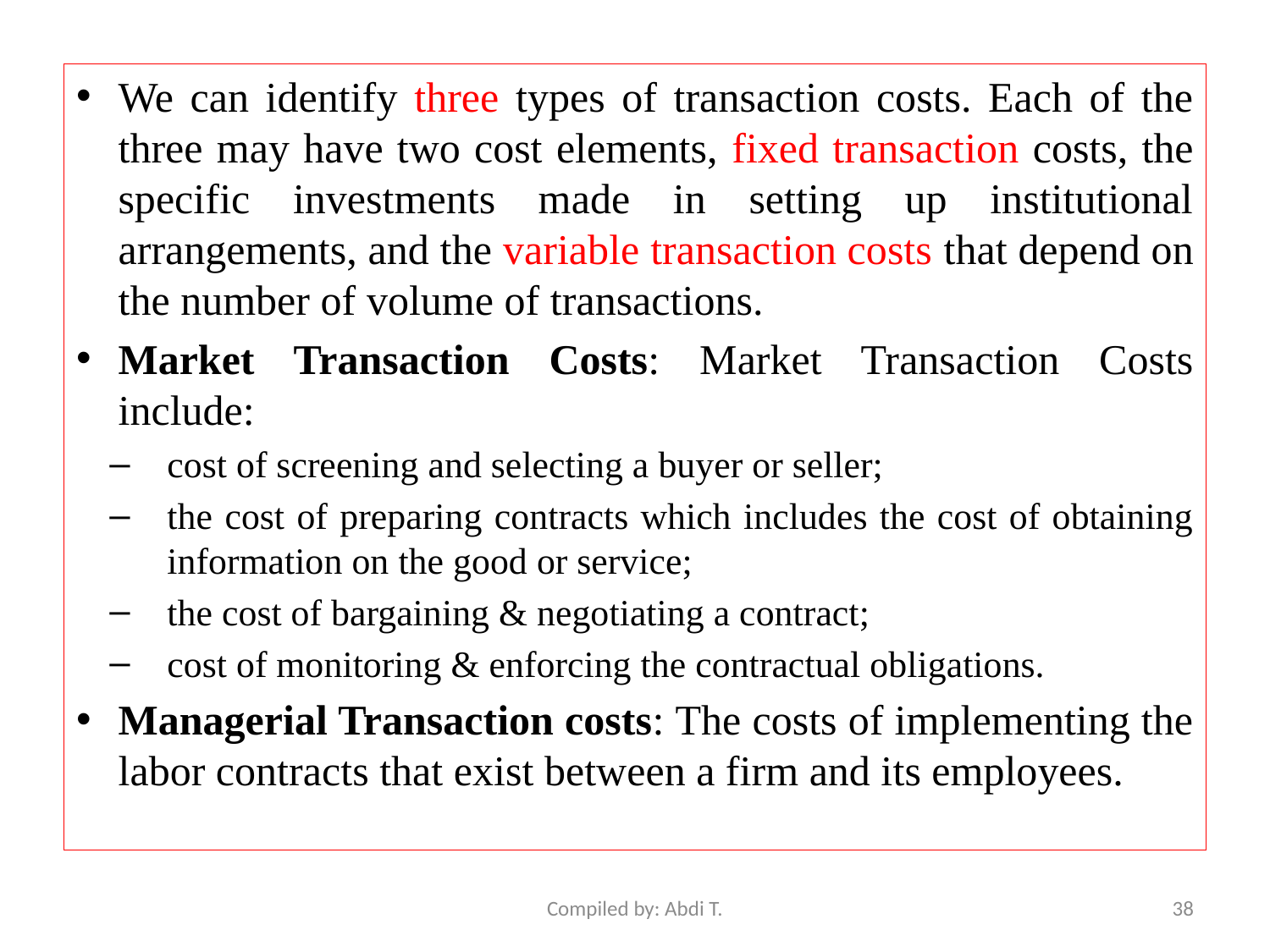

We can identify three types of transaction costs. Each of the three may have two cost elements, fixed transaction costs, the specific investments made in setting up institutional arrangements, and the variable transaction costs that depend on the number of volume of transactions.
Market Transaction Costs: Market Transaction Costs include:
cost of screening and selecting a buyer or seller;
the cost of preparing contracts which includes the cost of obtaining information on the good or service;
the cost of bargaining & negotiating a contract;
cost of monitoring & enforcing the contractual obligations.
Managerial Transaction costs: The costs of implementing the labor contracts that exist between a firm and its employees.

Compiled by: Abdi T.
38